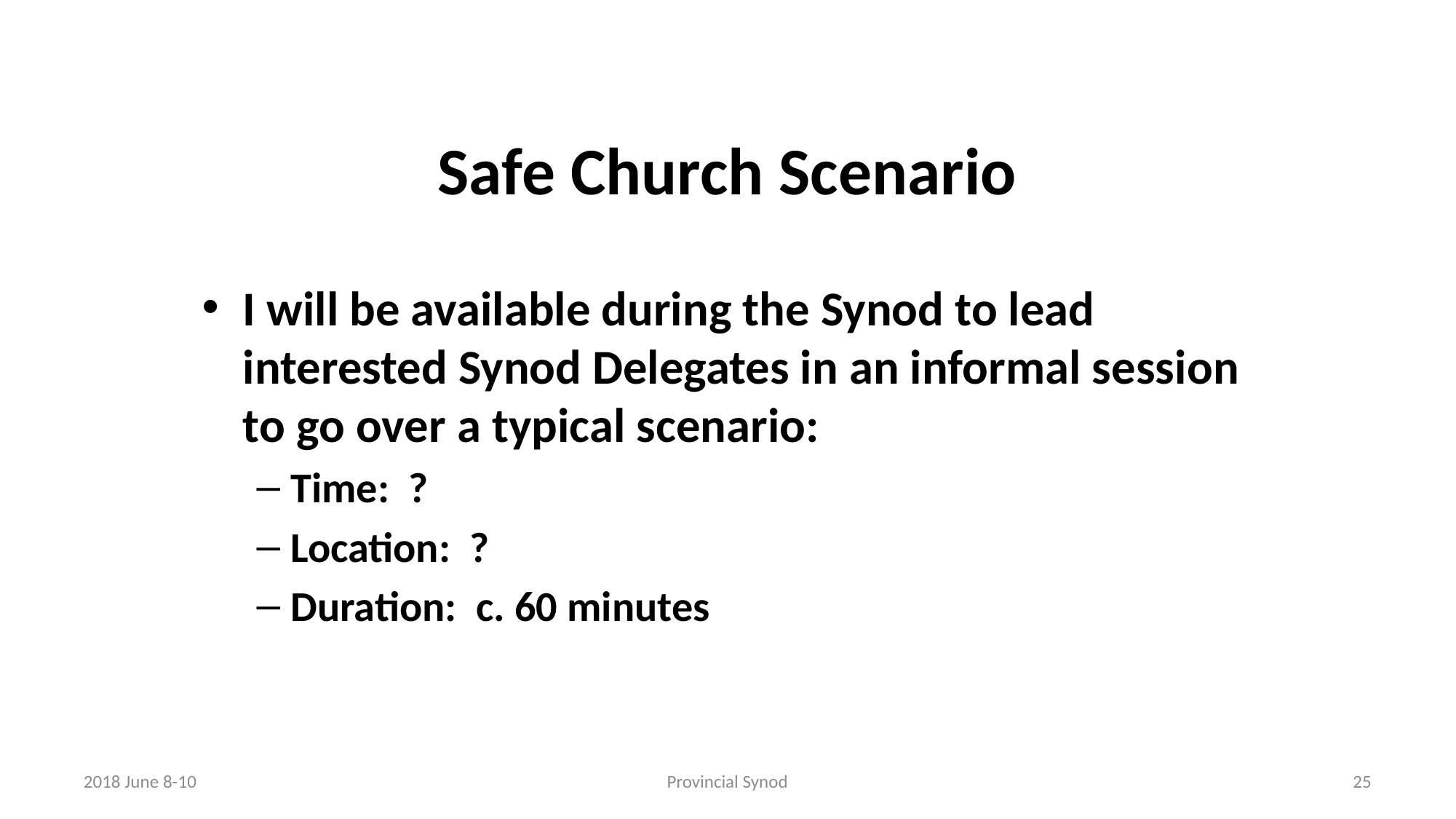

# Safe Church Scenario
I will be available during the Synod to lead interested Synod Delegates in an informal session to go over a typical scenario:
Time:  ?
Location:  ?
Duration:  c. 60 minutes
2018 June 8-10
Provincial Synod
25